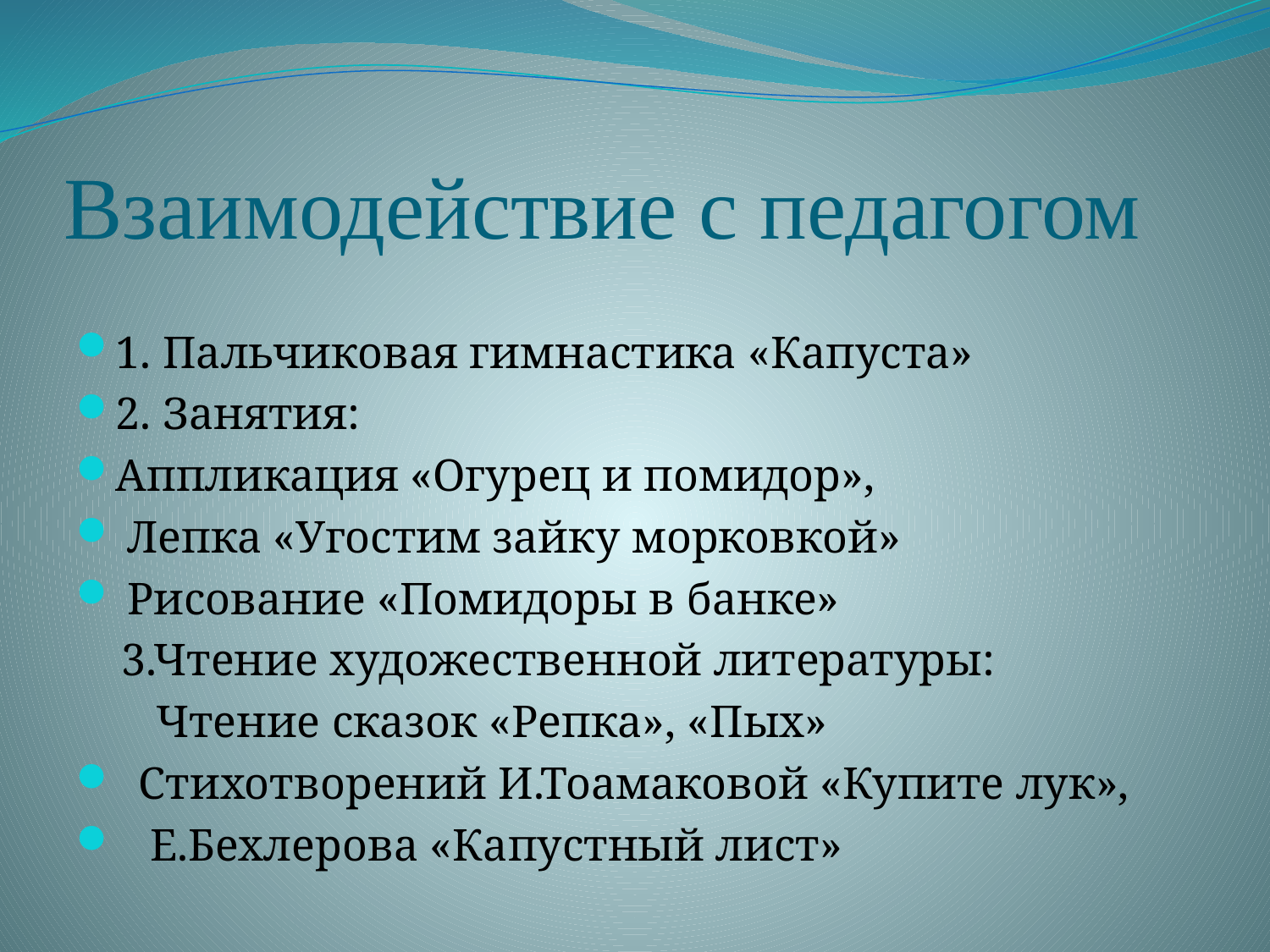

# Взаимодействие с педагогом

1. Пальчиковая гимнастика «Капуста»
2. Занятия:
Аппликация «Огурец и помидор»,
 Лепка «Угостим зайку морковкой»
 Рисование «Помидоры в банке»
    3.Чтение художественной литературы:
       Чтение сказок «Репка», «Пых»
  Стихотворений И.Тоамаковой «Купите лук»,
   Е.Бехлерова «Капустный лист»